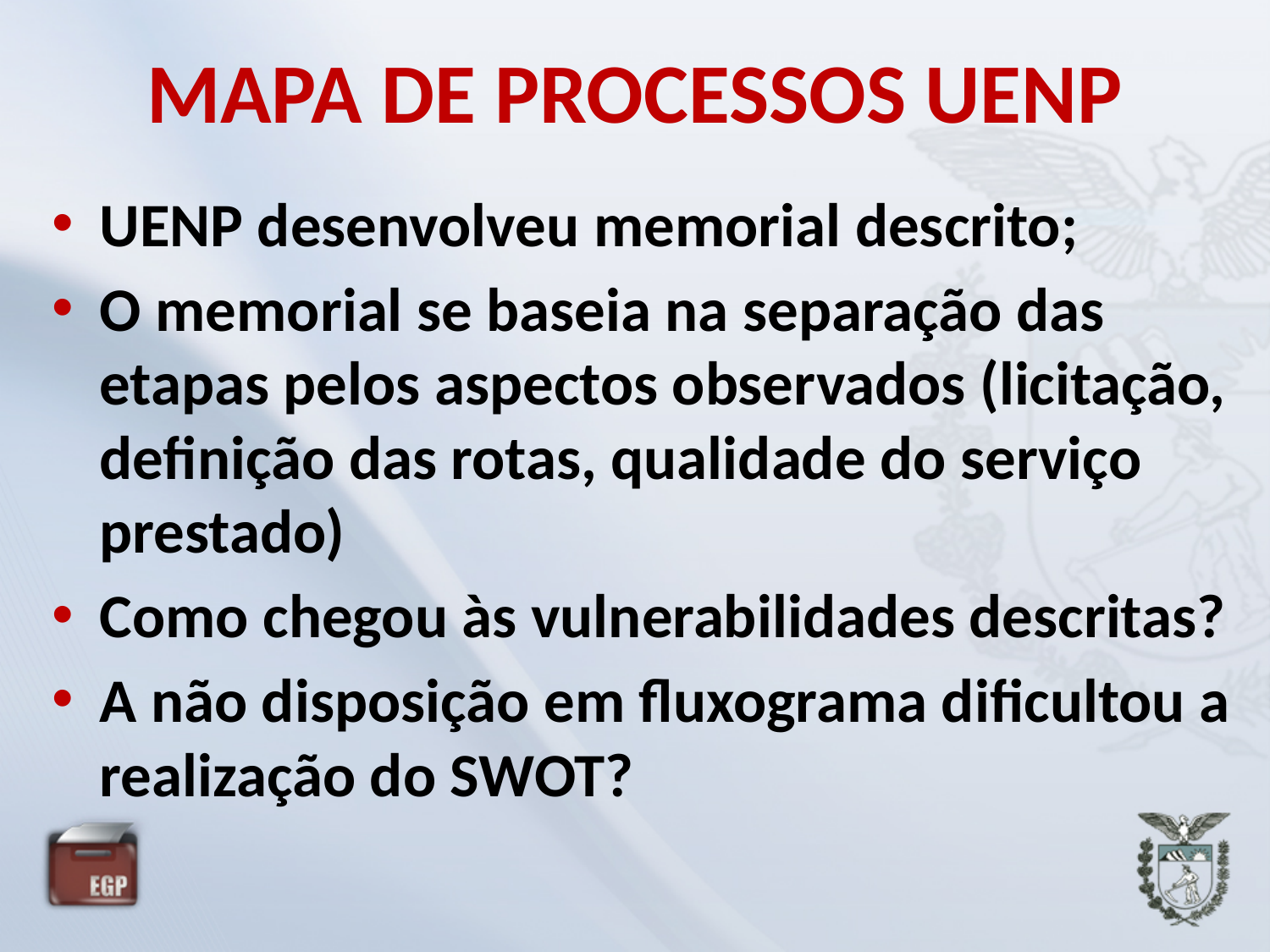

# MAPA DE PROCESSOS UENP
UENP desenvolveu memorial descrito;
O memorial se baseia na separação das etapas pelos aspectos observados (licitação, definição das rotas, qualidade do serviço prestado)
Como chegou às vulnerabilidades descritas?
A não disposição em fluxograma dificultou a realização do SWOT?